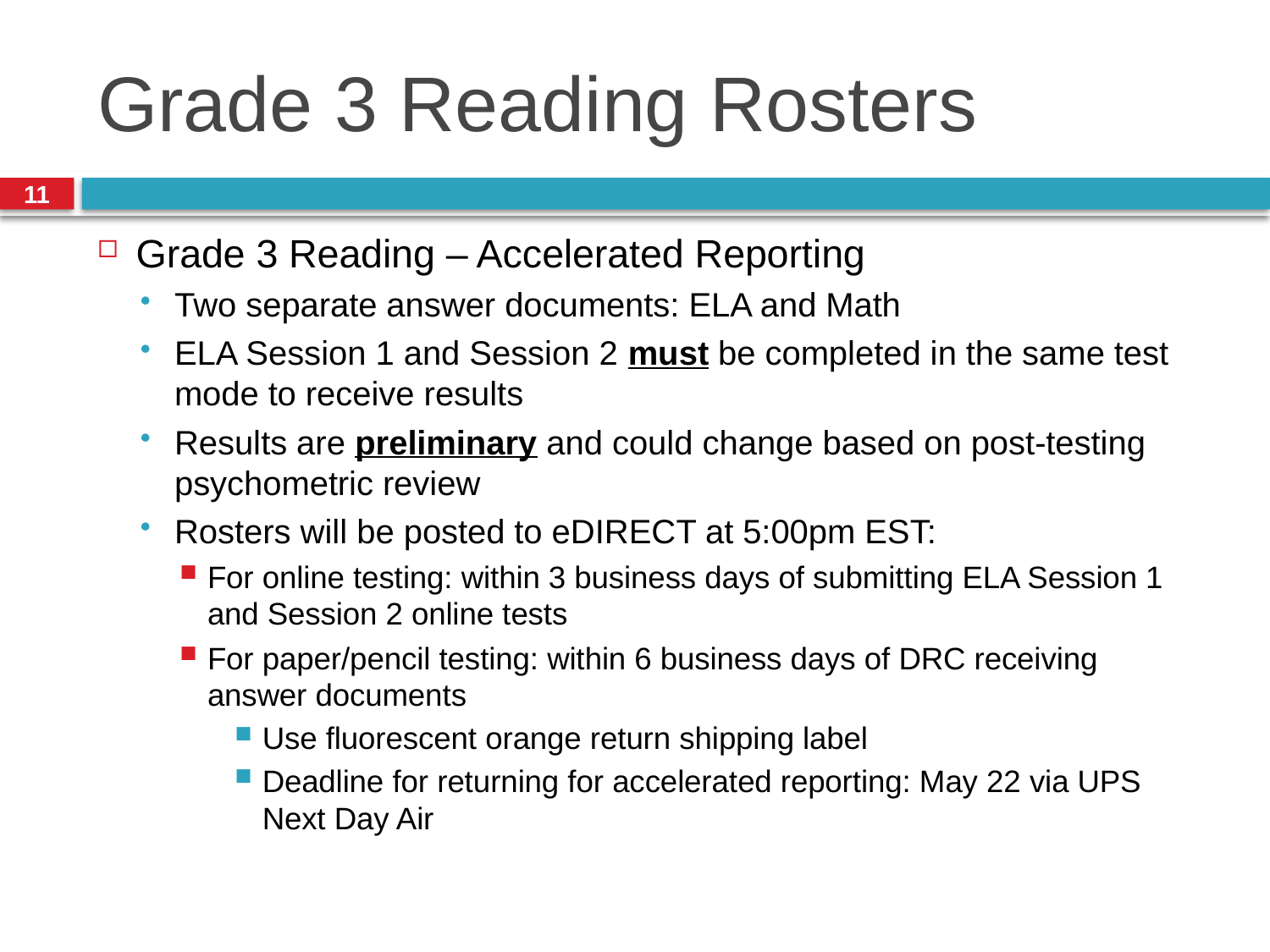

# Grade 3 Reading Rosters
11
Grade 3 Reading – Accelerated Reporting
Two separate answer documents: ELA and Math
ELA Session 1 and Session 2 must be completed in the same test mode to receive results
Results are preliminary and could change based on post-testing psychometric review
Rosters will be posted to eDIRECT at 5:00pm EST:
For online testing: within 3 business days of submitting ELA Session 1 and Session 2 online tests
For paper/pencil testing: within 6 business days of DRC receiving answer documents
Use fluorescent orange return shipping label
Deadline for returning for accelerated reporting: May 22 via UPS Next Day Air